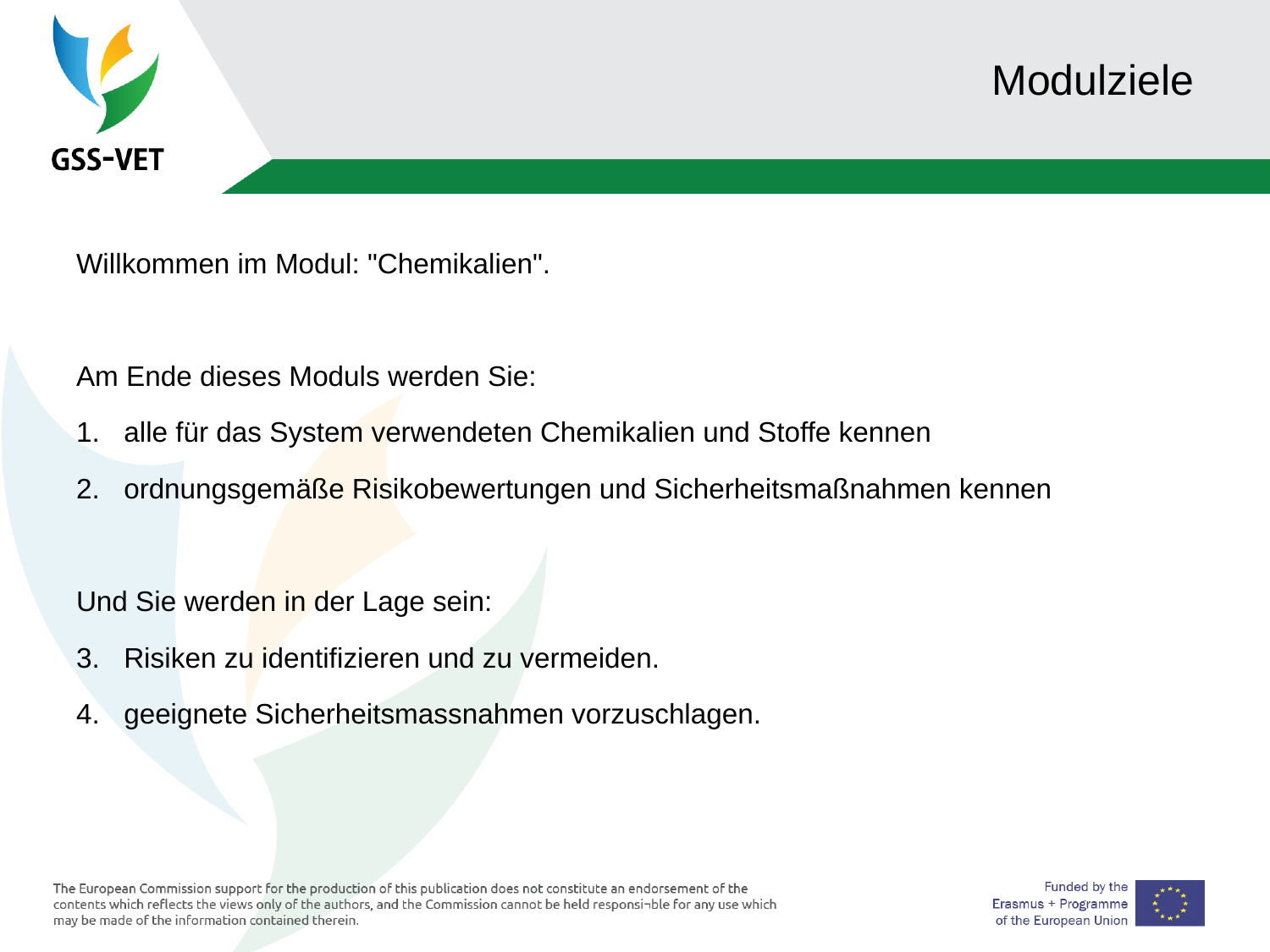

# Modulziele
Willkommen im Modul: "Chemikalien".

Am Ende dieses Moduls werden Sie:
alle für das System verwendeten Chemikalien und Stoffe kennen
ordnungsgemäße Risikobewertungen und Sicherheitsmaßnahmen kennen

Und Sie werden in der Lage sein:
Risiken zu identifizieren und zu vermeiden.
geeignete Sicherheitsmassnahmen vorzuschlagen.